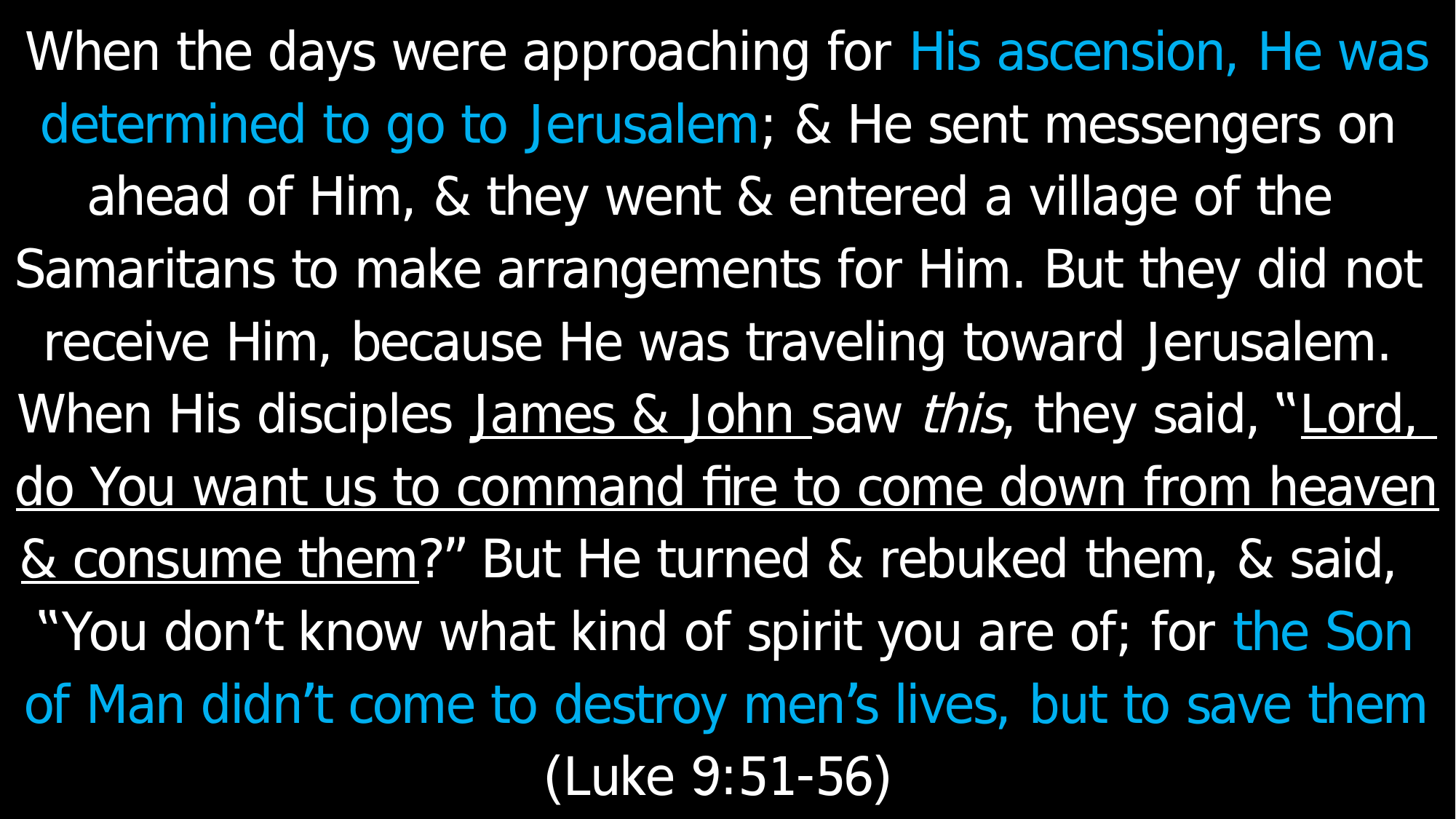

When the days were approaching for His ascension, He was
determined to go to Jerusalem; & He sent messengers on
ahead of Him, & they went & entered a village of the
Samaritans to make arrangements for Him. But they did not
receive Him, because He was traveling toward Jerusalem.
When His disciples James & John saw this, they said, “Lord,
do You want us to command fire to come down from heaven
& consume them?” But He turned & rebuked them, & said,
“You don’t know what kind of spirit you are of; for the Son
of Man didn’t come to destroy men’s lives, but to save them
(Luke 9:51-56)